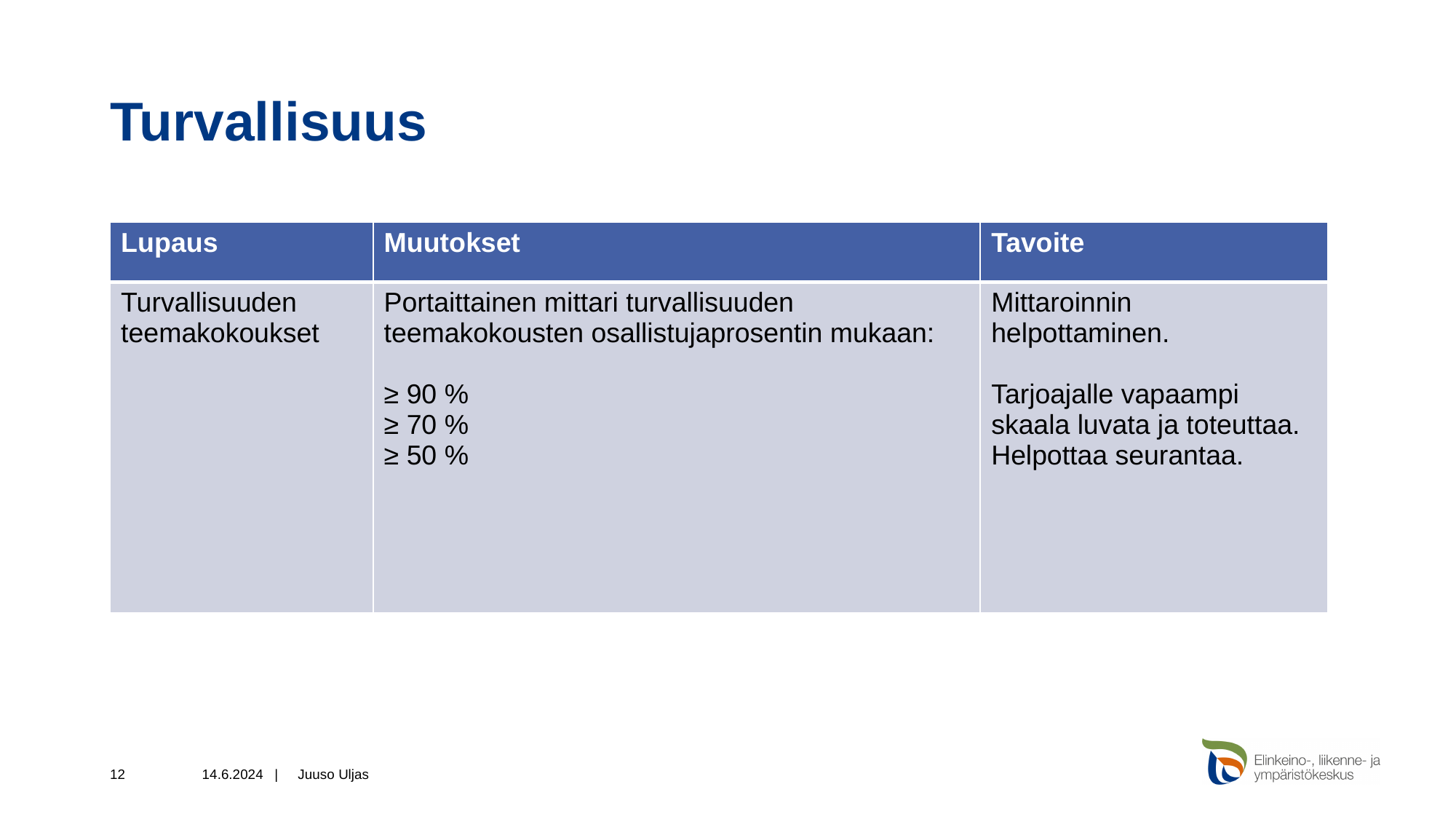

# Turvallisuus
| Lupaus | Muutokset | Tavoite |
| --- | --- | --- |
| Turvallisuuden teemakokoukset | Portaittainen mittari turvallisuuden teemakokousten osallistujaprosentin mukaan: ≥ 90 % ≥ 70 % ≥ 50 % | Mittaroinnin helpottaminen. Tarjoajalle vapaampi skaala luvata ja toteuttaa. Helpottaa seurantaa. |
12
14.6.2024   |
Juuso Uljas